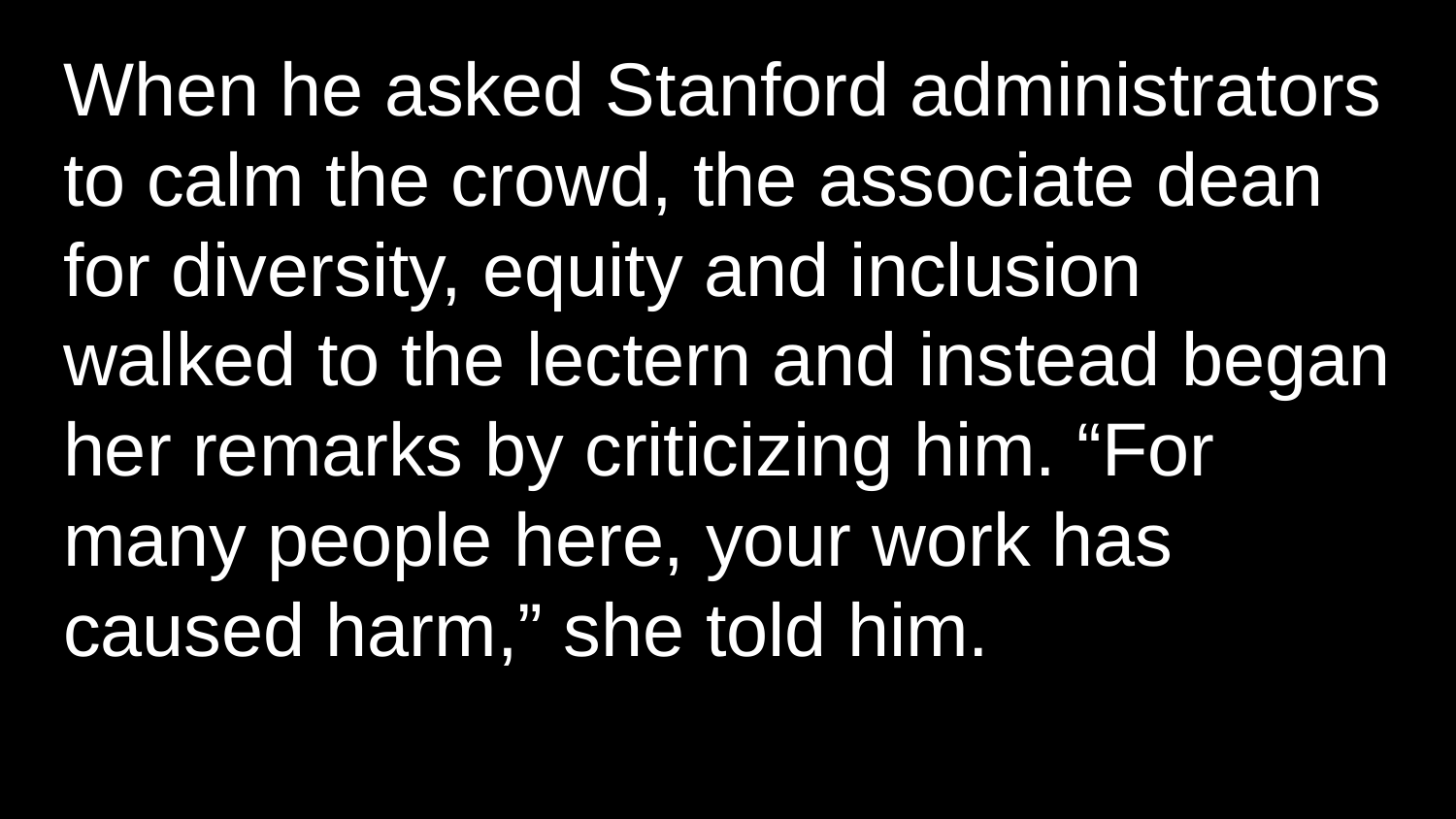

When he asked Stanford administrators to calm the crowd, the associate dean for diversity, equity and inclusion walked to the lectern and instead began her remarks by criticizing him. “For many people here, your work has caused harm,” she told him.